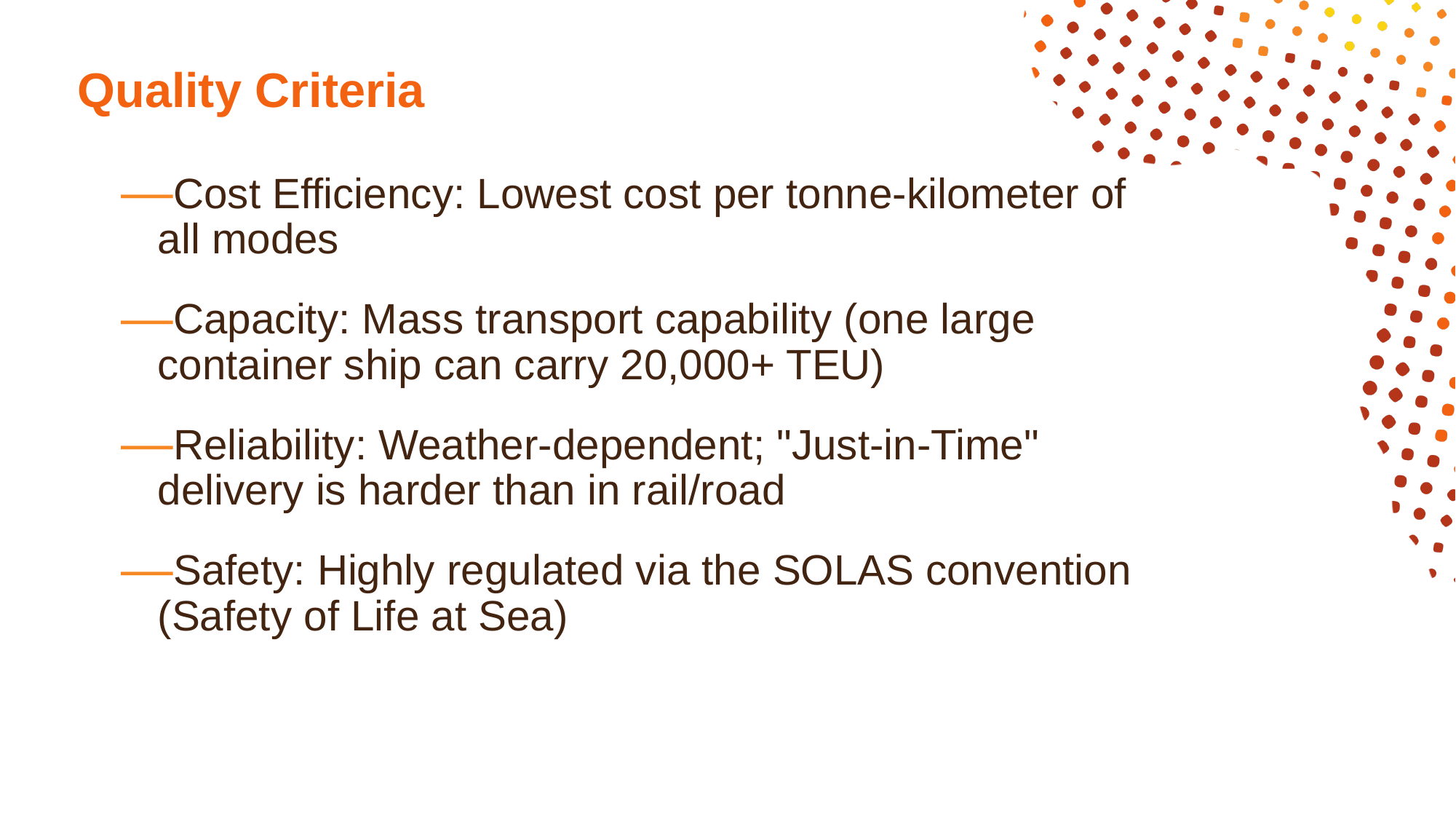

# Quality Criteria
Cost Efficiency: Lowest cost per tonne-kilometer of all modes
Capacity: Mass transport capability (one large container ship can carry 20,000+ TEU)
Reliability: Weather-dependent; "Just-in-Time" delivery is harder than in rail/road
Safety: Highly regulated via the SOLAS convention (Safety of Life at Sea)